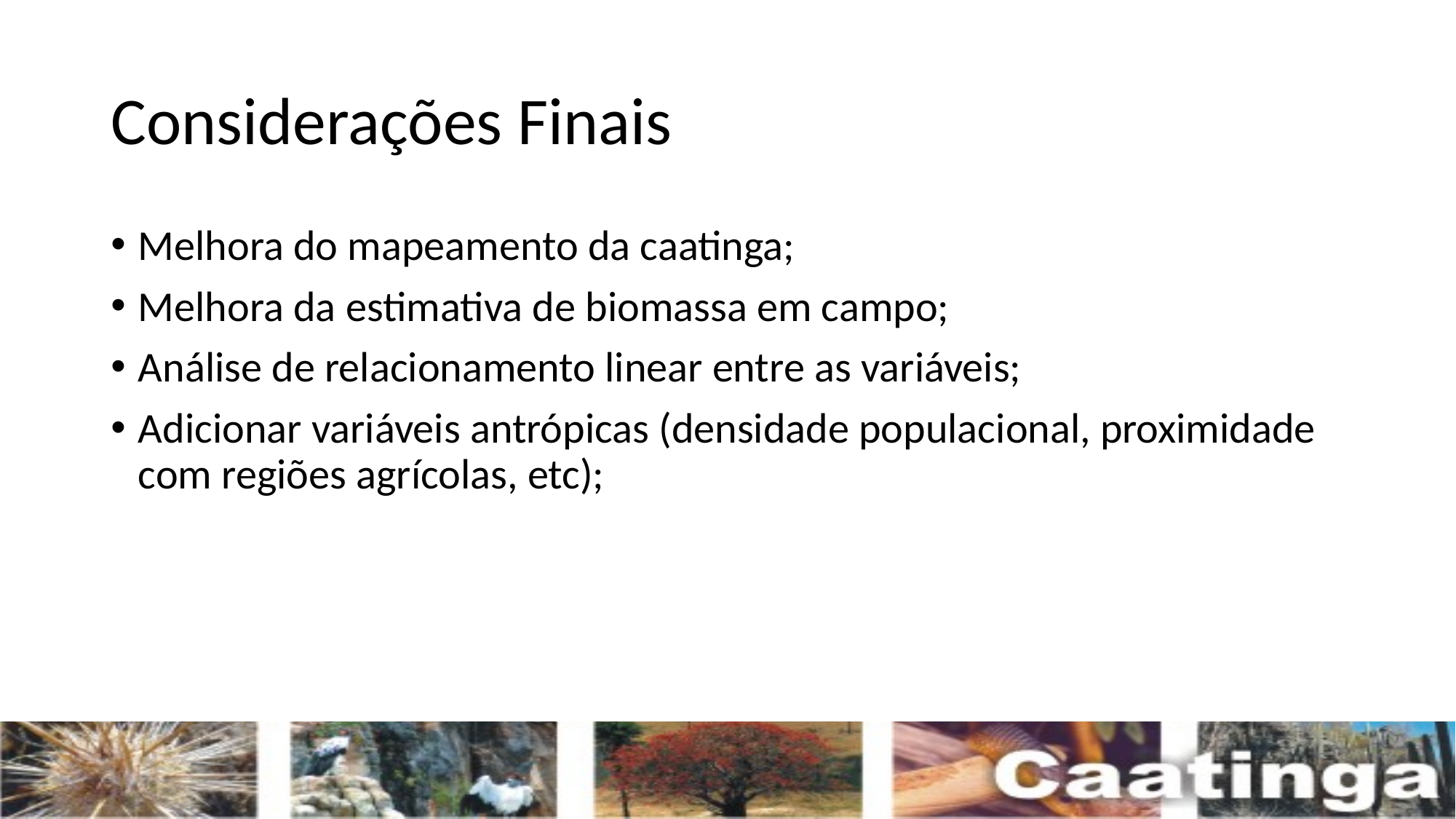

# Considerações Finais
Melhora do mapeamento da caatinga;
Melhora da estimativa de biomassa em campo;
Análise de relacionamento linear entre as variáveis;
Adicionar variáveis antrópicas (densidade populacional, proximidade com regiões agrícolas, etc);